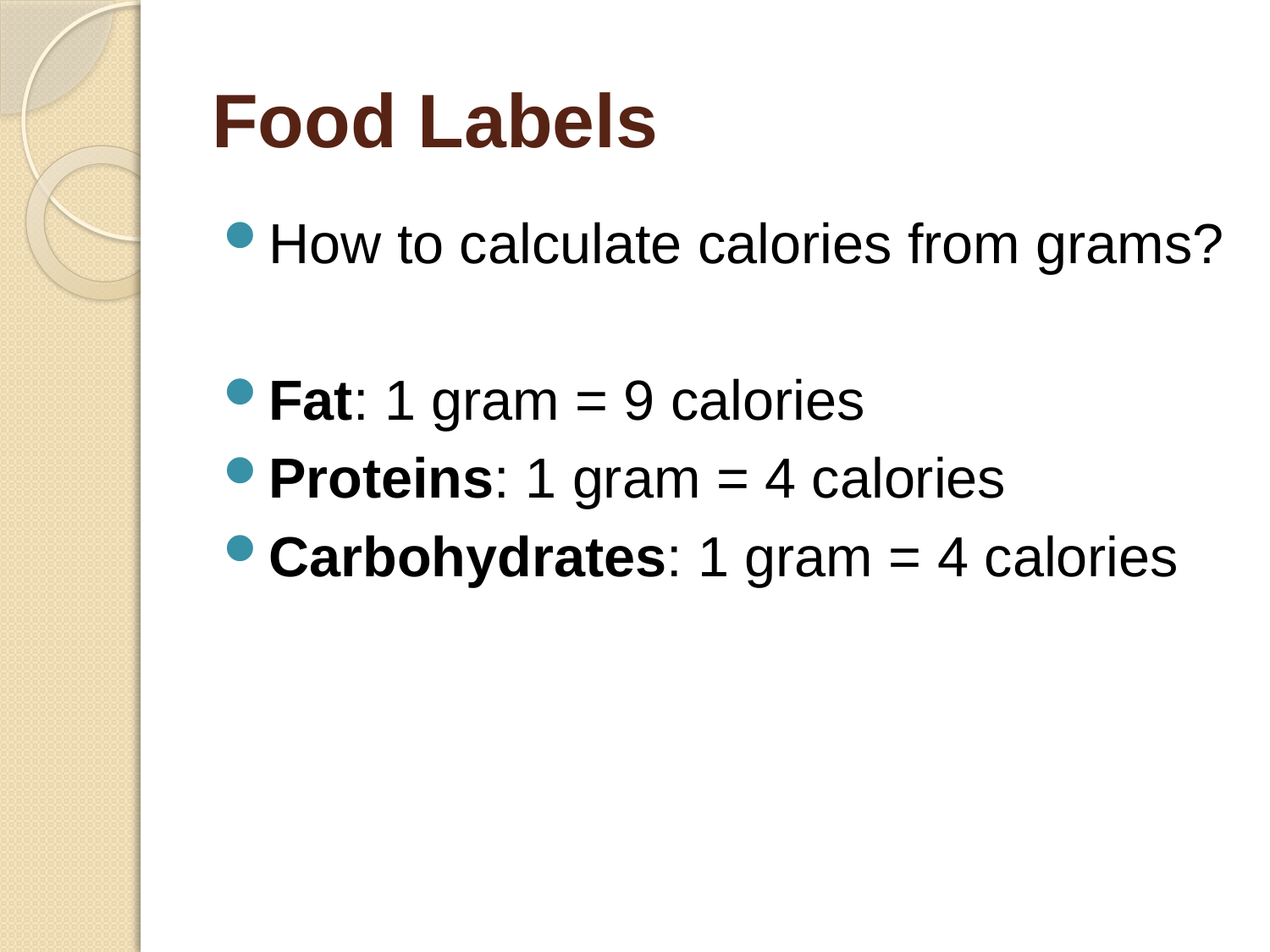

# Food Labels
How to calculate calories from grams?

Fat: 1 gram = 9 calories
Proteins: 1 gram = 4 calories
Carbohydrates: 1 gram = 4 calories